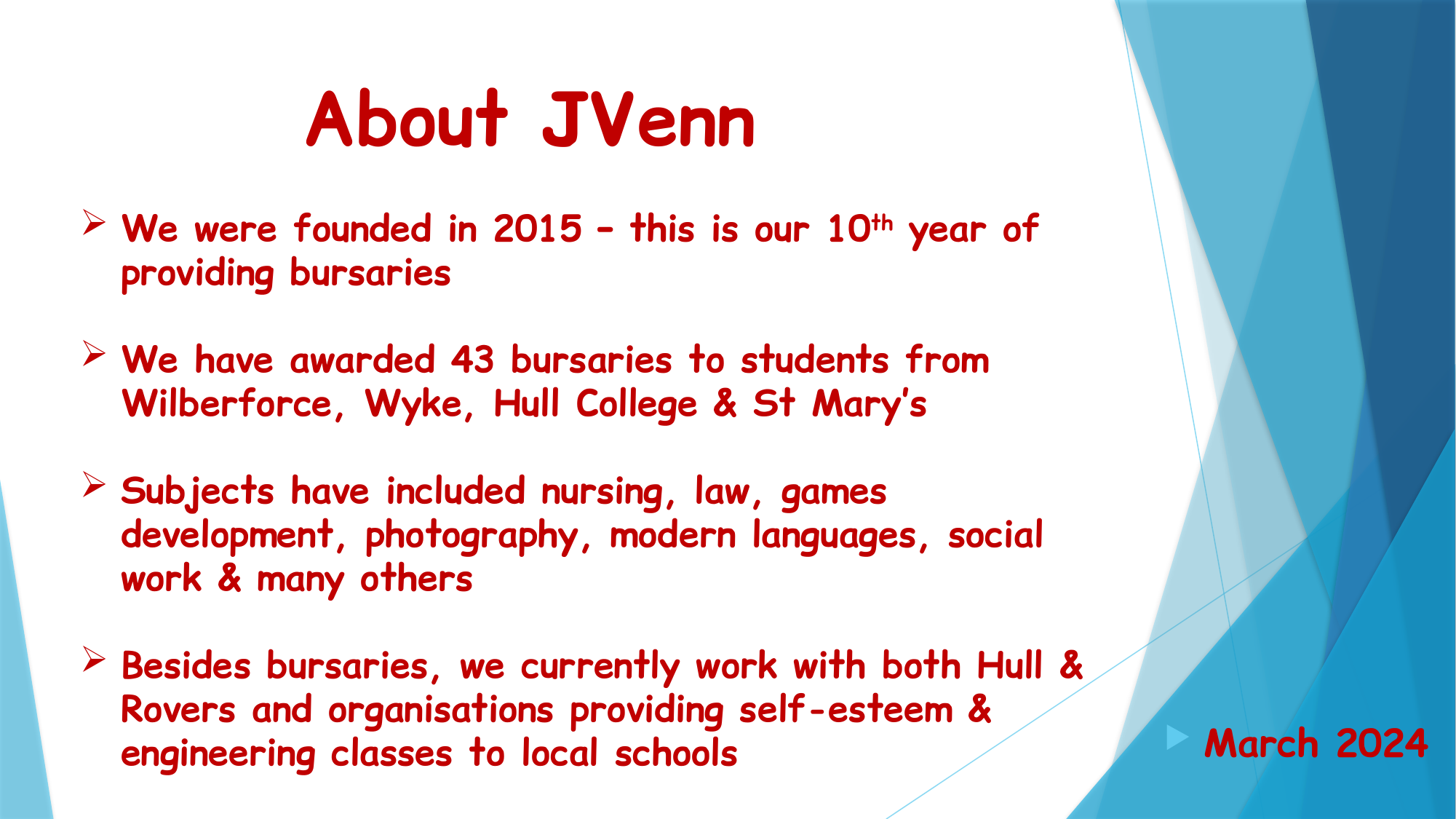

About JVenn
We were founded in 2015 – this is our 10th year of providing bursaries

We have awarded 43 bursaries to students from Wilberforce, Wyke, Hull College & St Mary’s

Subjects have included nursing, law, games development, photography, modern languages, social work & many others

Besides bursaries, we currently work with both Hull & Rovers and organisations providing self-esteem & engineering classes to local schools

March 2024